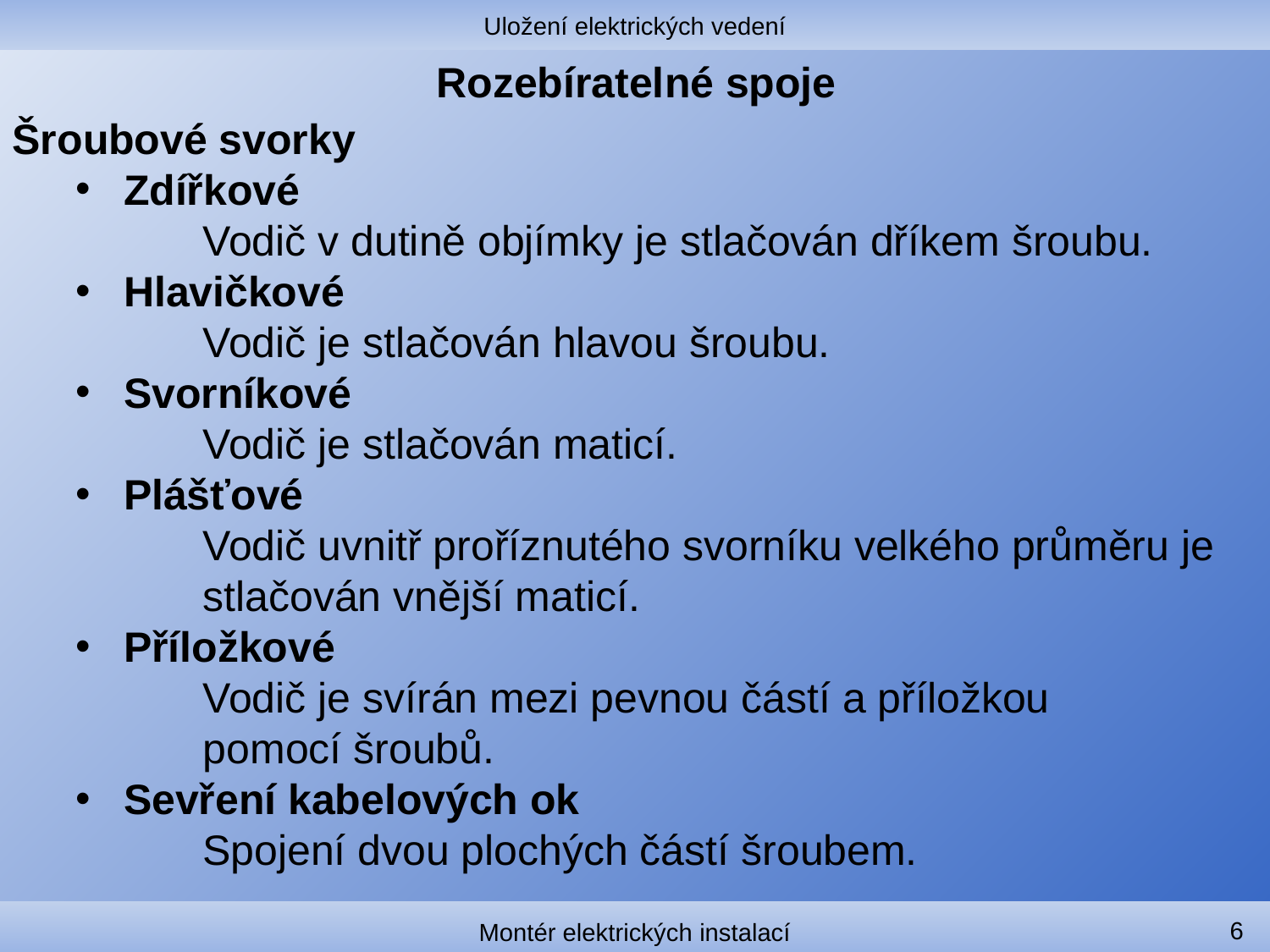

Uložení elektrických vedení
# Rozebíratelné spoje
Šroubové svorky
Zdířkové
Vodič v dutině objímky je stlačován dříkem šroubu.
Hlavičkové
Vodič je stlačován hlavou šroubu.
Svorníkové
Vodič je stlačován maticí.
Plášťové
Vodič uvnitř proříznutého svorníku velkého průměru je stlačován vnější maticí.
Příložkové
Vodič je svírán mezi pevnou částí a příložkou
pomocí šroubů.
Sevření kabelových ok
Spojení dvou plochých částí šroubem.
6
Montér elektrických instalací